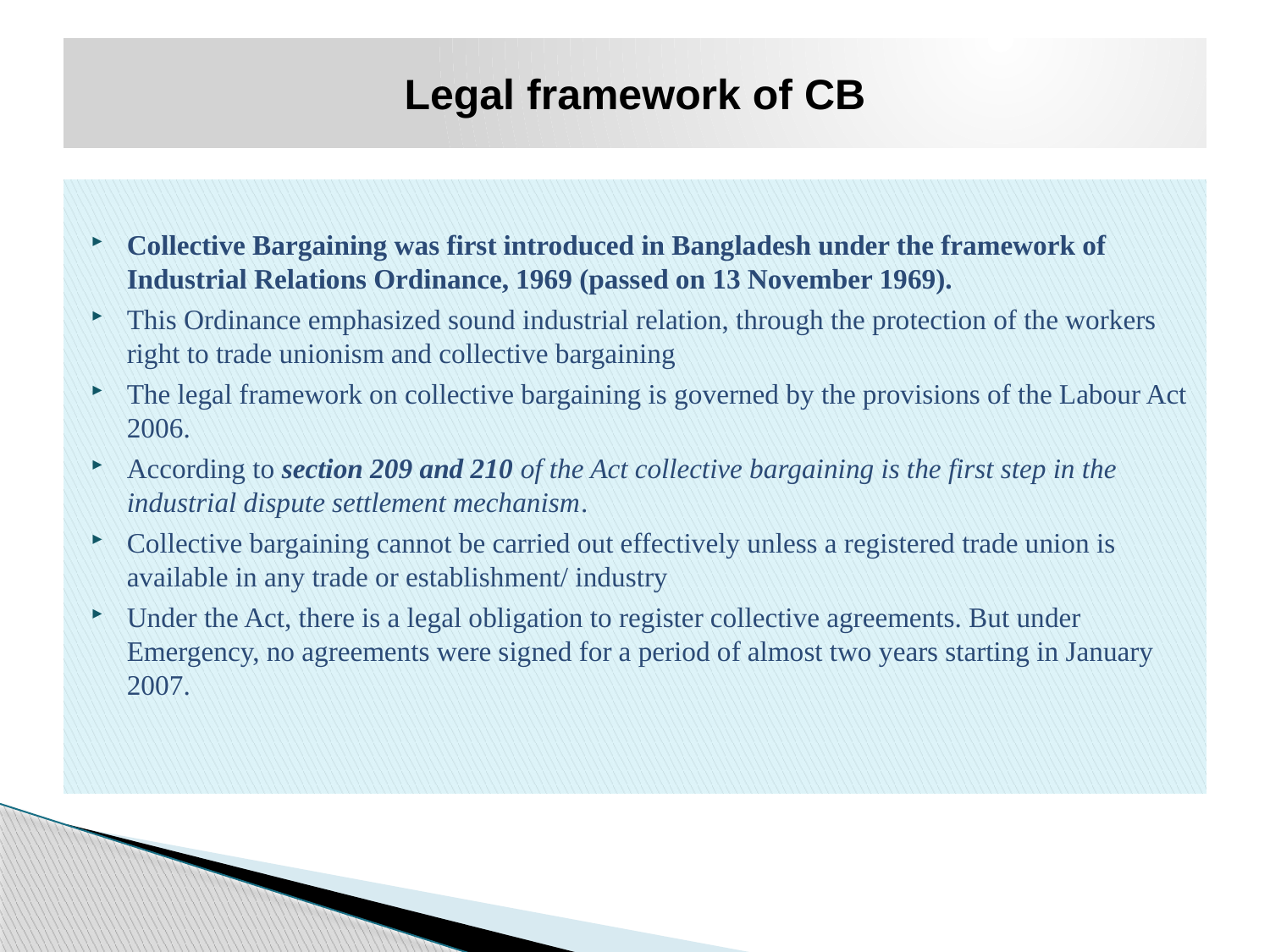

# Legal framework of CB

Collective Bargaining was first introduced in Bangladesh under the framework of Industrial Relations Ordinance, 1969 (passed on 13 November 1969).
This Ordinance emphasized sound industrial relation, through the protection of the workers right to trade unionism and collective bargaining
The legal framework on collective bargaining is governed by the provisions of the Labour Act 2006.
According to section 209 and 210 of the Act collective bargaining is the first step in the industrial dispute settlement mechanism.
Collective bargaining cannot be carried out effectively unless a registered trade union is available in any trade or establishment/ industry
Under the Act, there is a legal obligation to register collective agreements. But under Emergency, no agreements were signed for a period of almost two years starting in January 2007.